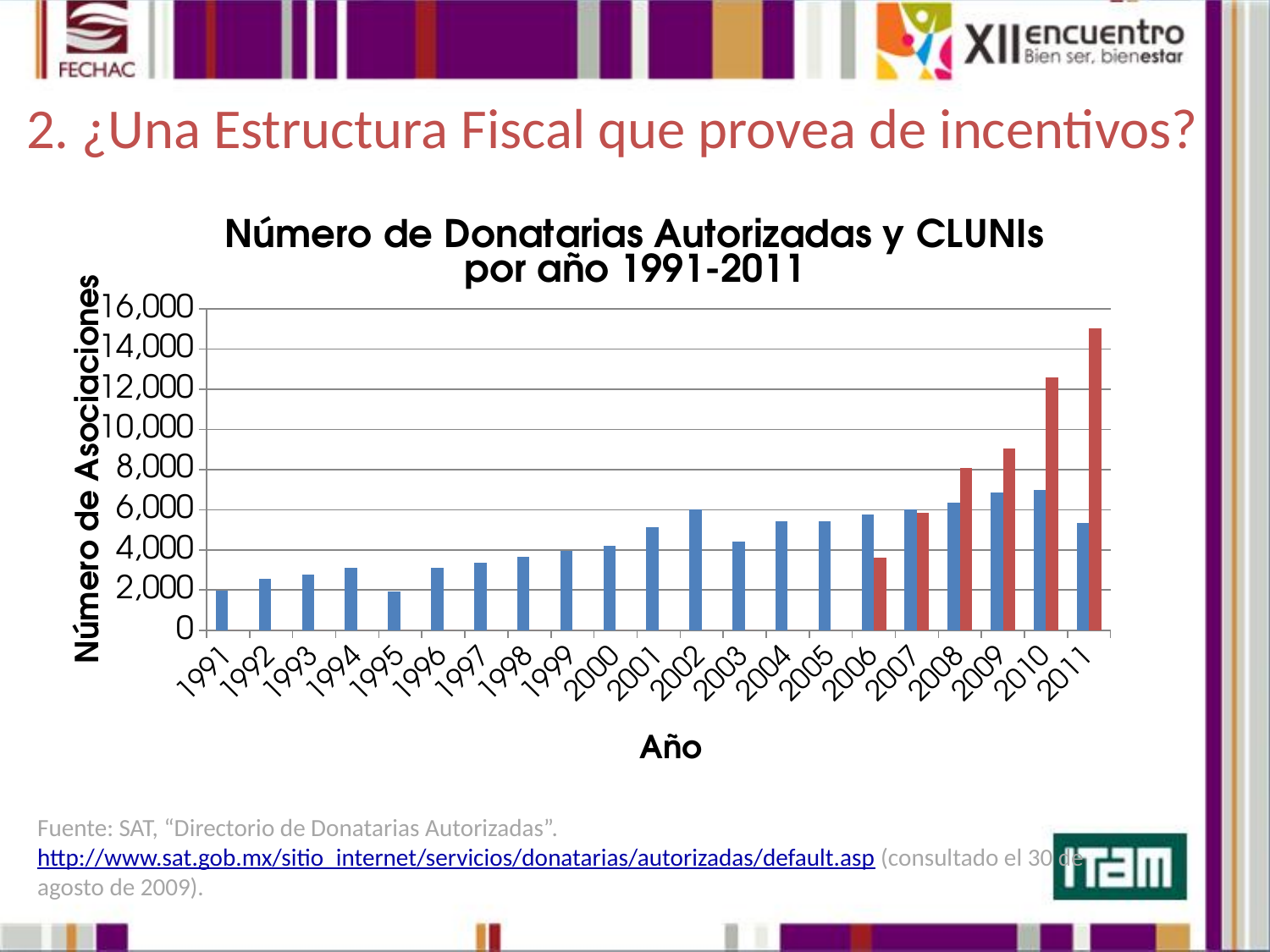

2. ¿Una Estructura Fiscal que provea de incentivos?

### Chart: Número de Donatarias Autorizadas y CLUNIs por año 1991-2011

| Category |  |  |
|---|---|---|
| 1991.0 | 1991.0 | 0.0 |
| 1992.0 | 2575.0 | 0.0 |
| 1993.0 | 2789.0 | 0.0 |
| 1994.0 | 3123.0 | 0.0 |
| 1995.0 | 1910.0 | 0.0 |
| 1996.0 | 3100.0 | 0.0 |
| 1997.0 | 3362.0 | 0.0 |
| 1998.0 | 3636.0 | 0.0 |
| 1999.0 | 3932.0 | 0.0 |
| 2000.0 | 4207.0 | 0.0 |
| 2001.0 | 5117.0 | 0.0 |
| 2002.0 | 6033.0 | 0.0 |
| 2003.0 | 4431.0 | 0.0 |
| 2004.0 | 5432.0 | 0.0 |
| 2005.0 | 5430.0 | 0.0 |
| 2006.0 | 5754.0 | 3594.0 |
| 2007.0 | 5996.0 | 5849.0 |
| 2008.0 | 6364.0 | 8061.0 |
| 2009.0 | 6853.0 | 9050.0 |
| 2010.0 | 7004.0 | 12602.0 |
| 2011.0 | 5318.0 | 15028.0 |
Fuente: SAT, “Directorio de Donatarias Autorizadas”. http://www.sat.gob.mx/sitio_internet/servicios/donatarias/autorizadas/default.asp (consultado el 30 de agosto de 2009).